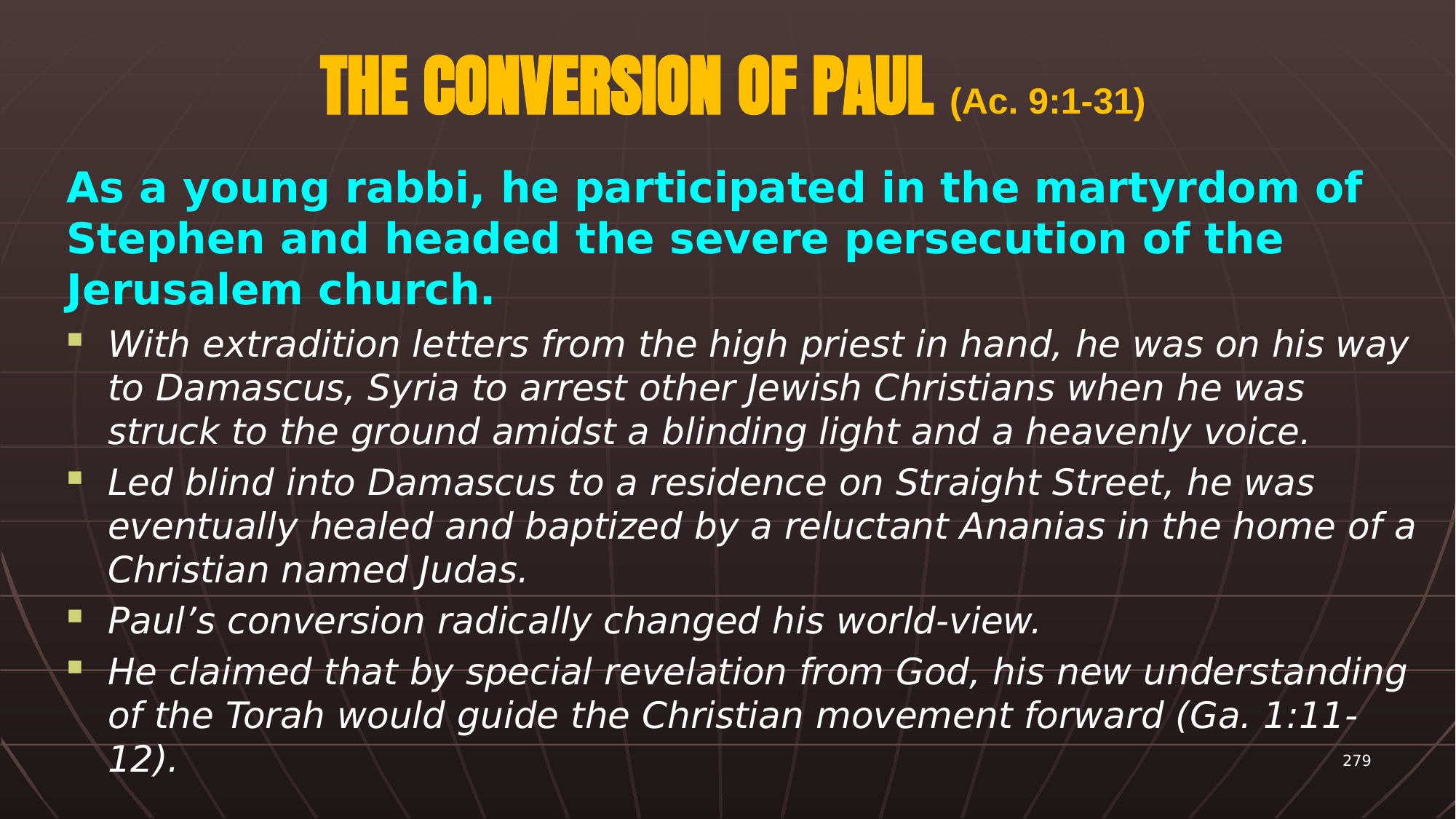

# THE CONVERSION OF PAUL (Ac. 9:1-31)
As a young rabbi, he participated in the martyrdom of Stephen and headed the severe persecution of the Jerusalem church.
With extradition letters from the high priest in hand, he was on his way to Damascus, Syria to arrest other Jewish Christians when he was struck to the ground amidst a blinding light and a heavenly voice.
Led blind into Damascus to a residence on Straight Street, he was eventually healed and baptized by a reluctant Ananias in the home of a Christian named Judas.
Paul’s conversion radically changed his world-view.
He claimed that by special revelation from God, his new understanding of the Torah would guide the Christian movement forward (Ga. 1:11-12).
279